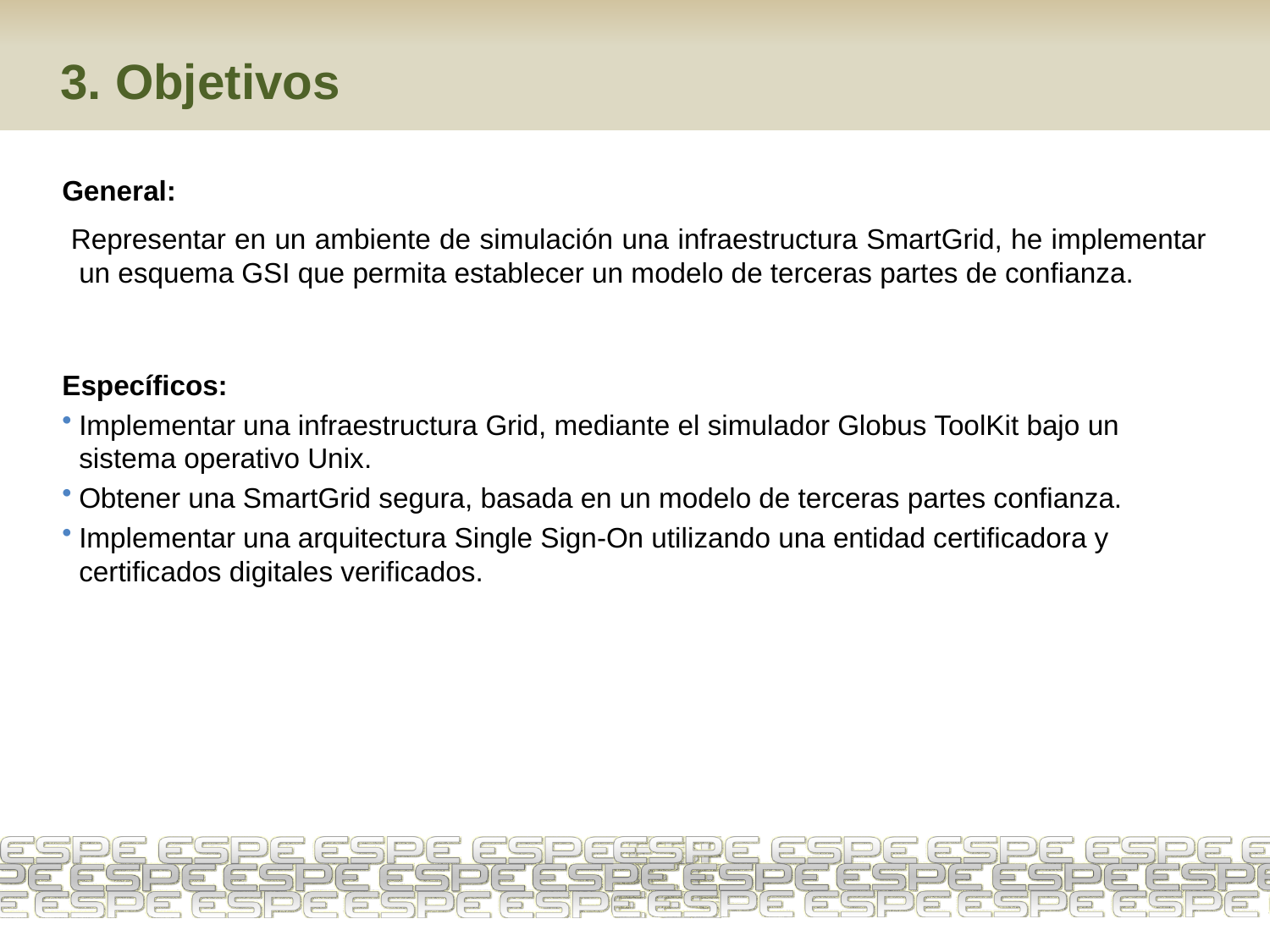

# 3. Objetivos
General:
 Representar en un ambiente de simulación una infraestructura SmartGrid, he implementar un esquema GSI que permita establecer un modelo de terceras partes de confianza.

Específicos:
Implementar una infraestructura Grid, mediante el simulador Globus ToolKit bajo un sistema operativo Unix.
Obtener una SmartGrid segura, basada en un modelo de terceras partes confianza.
Implementar una arquitectura Single Sign-On utilizando una entidad certificadora y certificados digitales verificados.